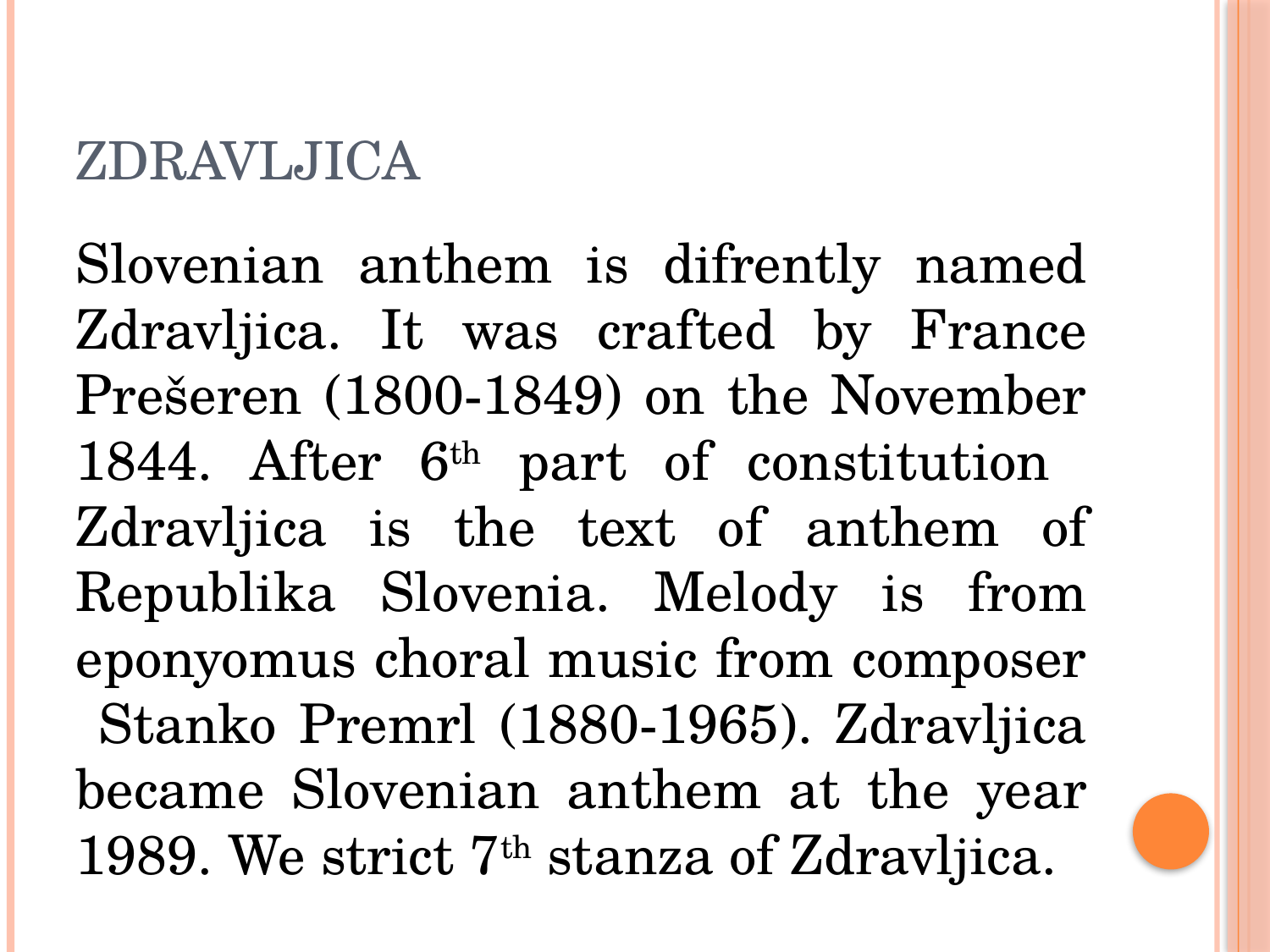

# Zdravljica
Slovenian anthem is difrently named Zdravljica. It was crafted by France Prešeren (1800-1849) on the November 1844. After 6th part of constitution  Zdravljica is the text of anthem of Republika Slovenia. Melody is from eponyomus choral music from composer  Stanko Premrl (1880-1965). Zdravljica became Slovenian anthem at the year 1989. We strict 7th stanza of Zdravljica.